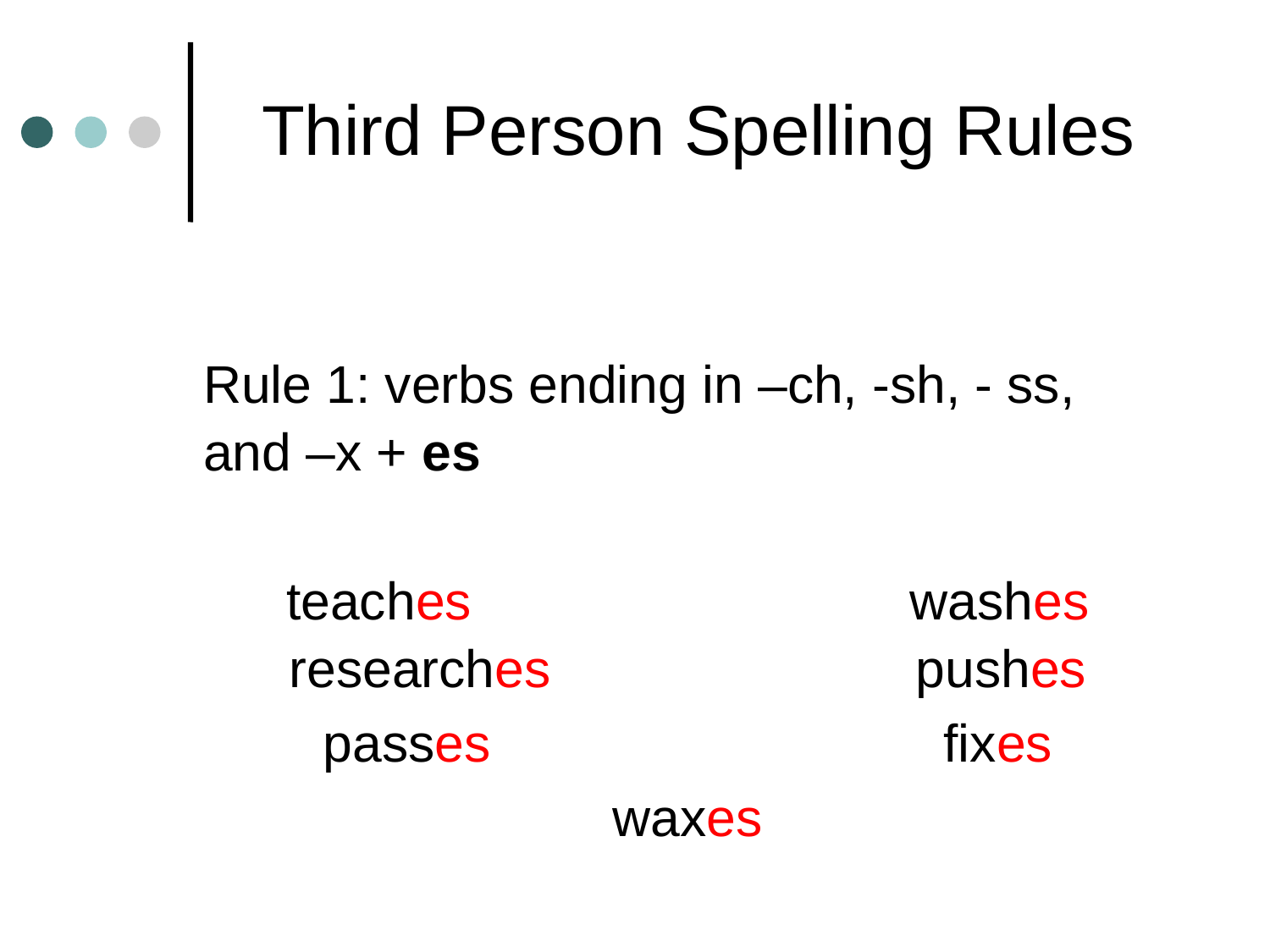

# Third Person Spelling Rules

Rule 1: verbs ending in –ch, -sh, - ss,
and –x + es

teaches                              washes
researches                         pushes
passes                               fixes
waxes